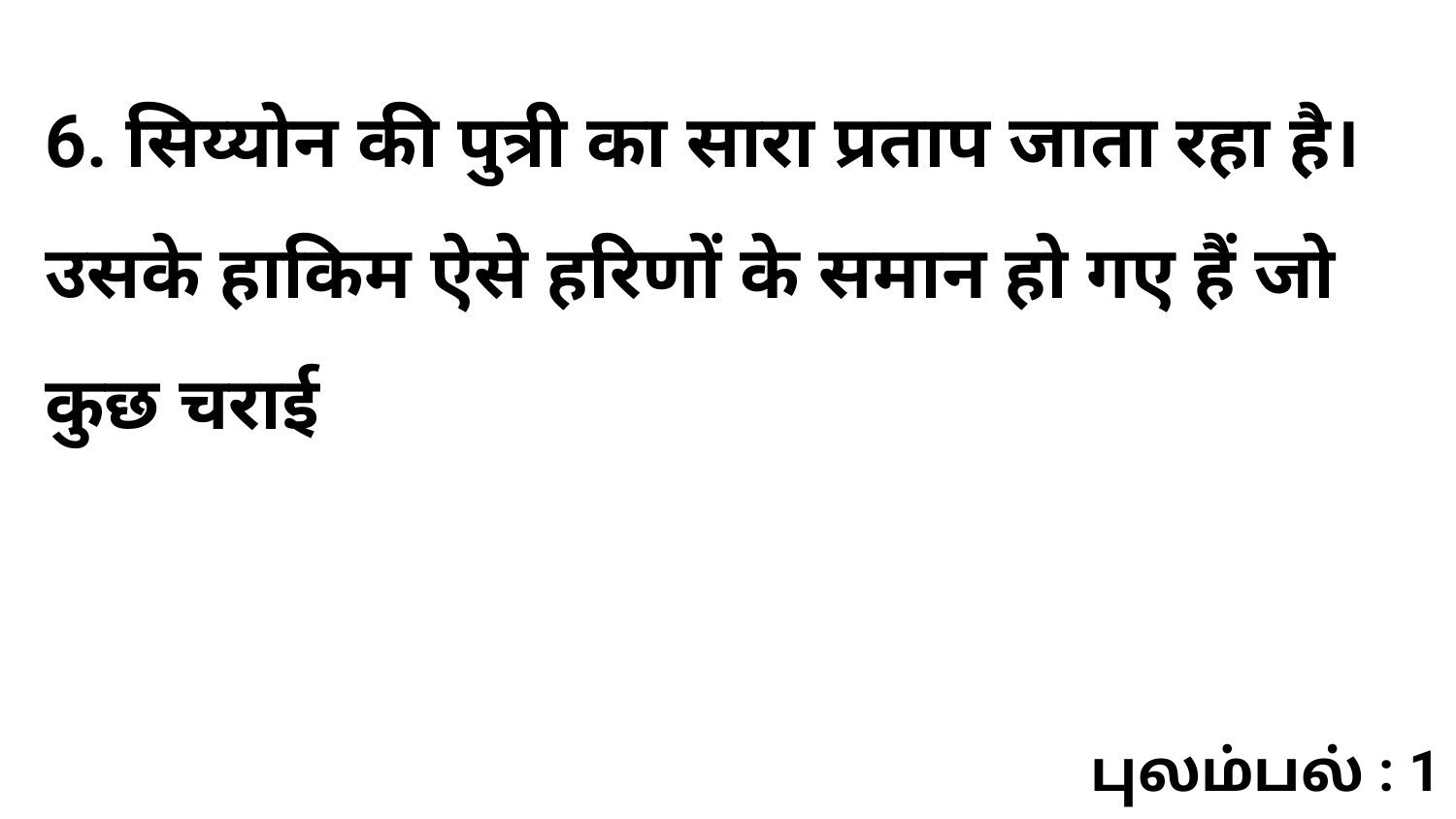

6. सिय्योन की पुत्री का सारा प्रताप जाता रहा है। उसके हाकिम ऐसे हरिणों के समान हो गए हैं जो कुछ चराई
புலம்பல் : 1